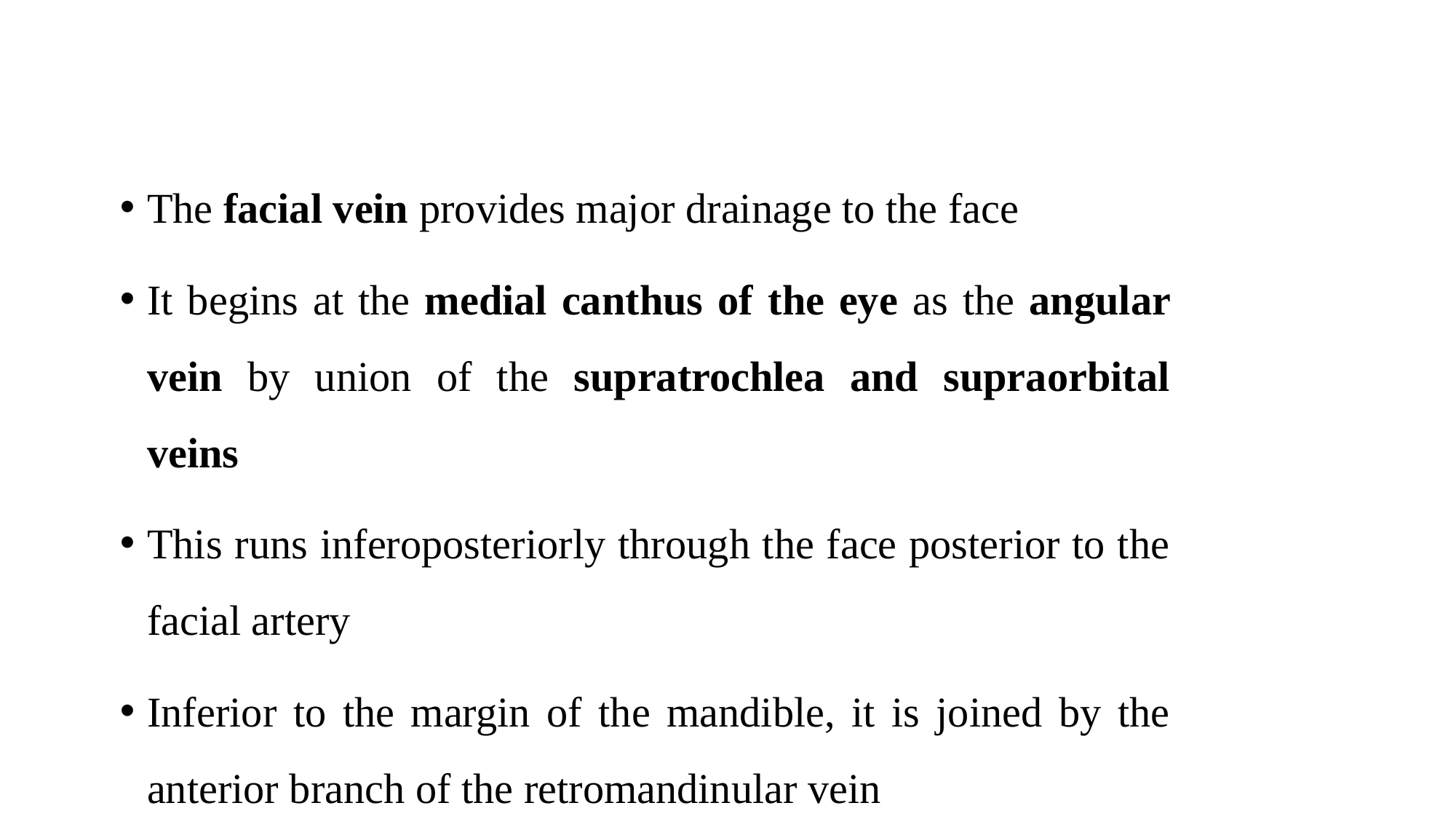

The facial vein provides major drainage to the face
It begins at the medial canthus of the eye as the angular vein by union of the supratrochlea and supraorbital veins
This runs inferoposteriorly through the face posterior to the facial artery
Inferior to the margin of the mandible, it is joined by the anterior branch of the retromandinular vein
The facial vein  drains into the internal jugular vein